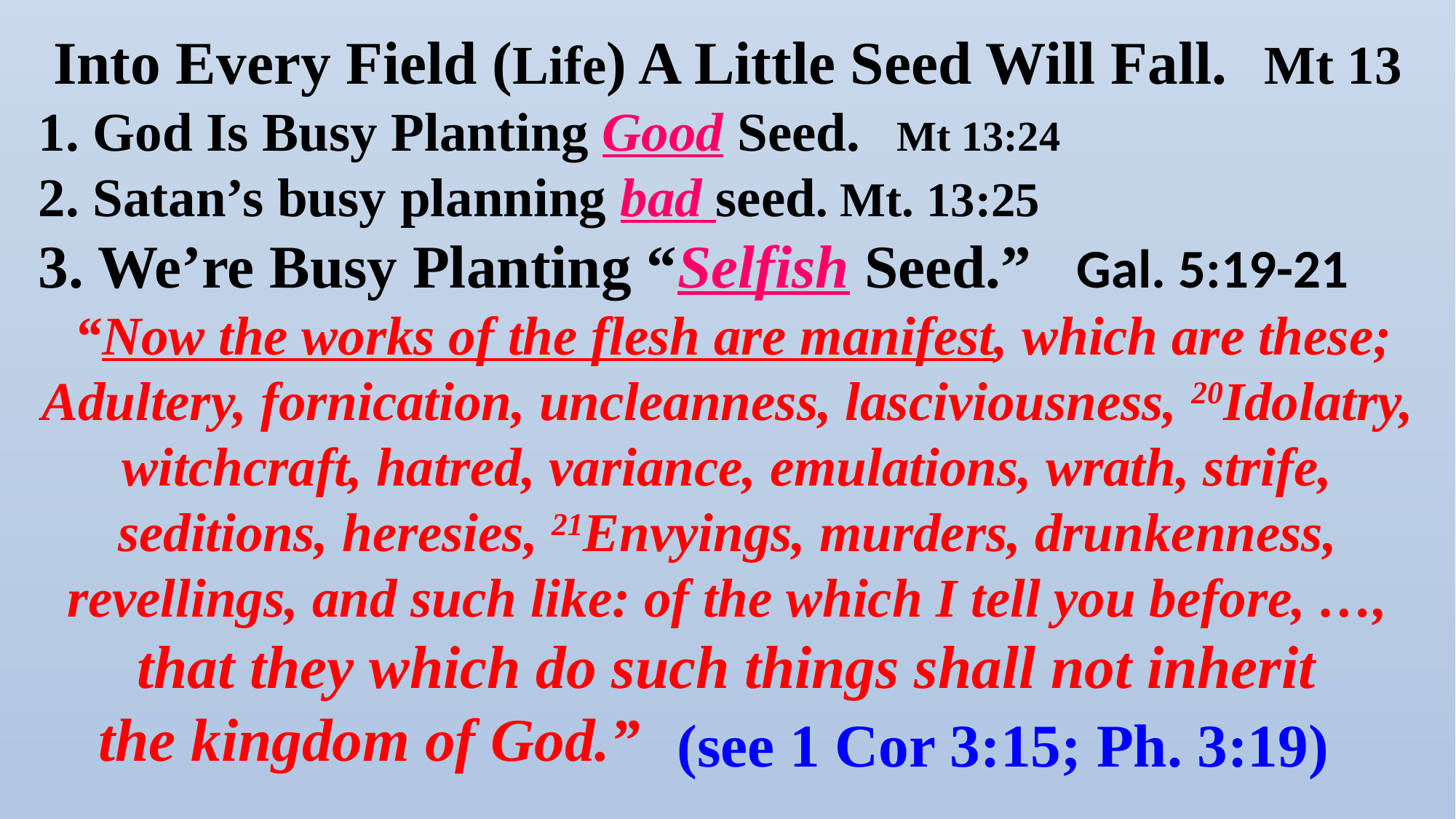

Into Every Field (Life) A Little Seed Will Fall.   Mt 13
1. God Is Busy Planting Good Seed.   Mt 13:24
2. Satan’s busy planning bad seed. Mt. 13:25
3. We’re Busy Planting “Selfish Seed.”   Gal. 5:19-21
 “Now the works of the flesh are manifest, which are these; Adultery, fornication, uncleanness, lasciviousness, 20Idolatry, witchcraft, hatred, variance, emulations, wrath, strife, seditions, heresies, 21Envyings, murders, drunkenness, revellings, and such like: of the which I tell you before, …,
 that they which do such things shall not inherit
    the kingdom of God.”
(see 1 Cor 3:15; Ph. 3:19)